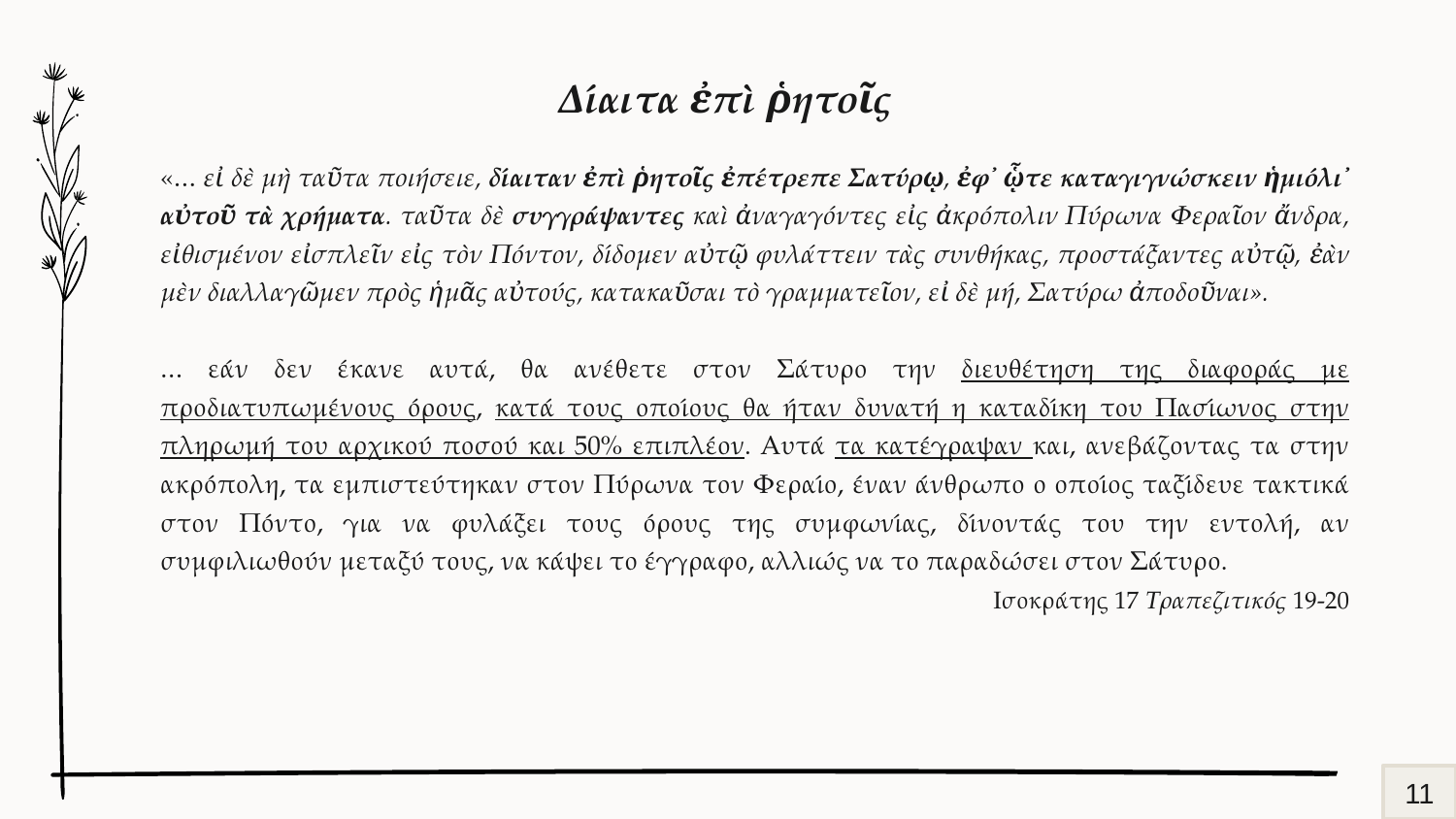

# Δίαιτα ἐπὶ ῥητοῖς
«… εἰ δὲ μὴ ταῦτα ποιήσειε, δίαιταν ἐπὶ ῥητοῖς ἐπέτρεπε Σατύρῳ, ἐφ᾽ ᾧτε καταγιγνώσκειν ἡμιόλι᾽ αὐτοῦ τὰ χρήματα. ταῦτα δὲ συγγράψαντες καὶ ἀναγαγόντες εἰς ἀκρόπολιν Πύρωνα Φεραῖον ἄνδρα, εἰθισμένον εἰσπλεῖν εἰς τὸν Πόντον, δίδομεν αὐτῷ φυλάττειν τὰς συνθήκας, προστάξαντες αὐτῷ, ἐὰν μὲν διαλλαγῶμεν πρὸς ἡμᾶς αὐτούς, κατακαῦσαι τὸ γραμματεῖον, εἰ δὲ μή, Σατύρω ἀποδοῦναι».

… εάν δεν έκανε αυτά, θα ανέθετε στον Σάτυρο την διευθέτηση της διαφοράς με προδιατυπωμένους όρους, κατά τους οποίους θα ήταν δυνατή η καταδίκη του Πασίωνος στην πληρωμή του αρχικού ποσού και 50% επιπλέον. Αυτά τα κατέγραψαν και, ανεβάζοντας τα στην ακρόπολη, τα εμπιστεύτηκαν στον Πύρωνα τον Φεραίο, έναν άνθρωπο ο οποίος ταξίδευε τακτικά στον Πόντο, για να φυλάξει τους όρους της συμφωνίας, δίνοντάς του την εντολή, αν συμφιλιωθούν μεταξύ τους, να κάψει το έγγραφο, αλλιώς να το παραδώσει στον Σάτυρο.
Ισοκράτης 17 Τραπεζιτικός 19-20
11